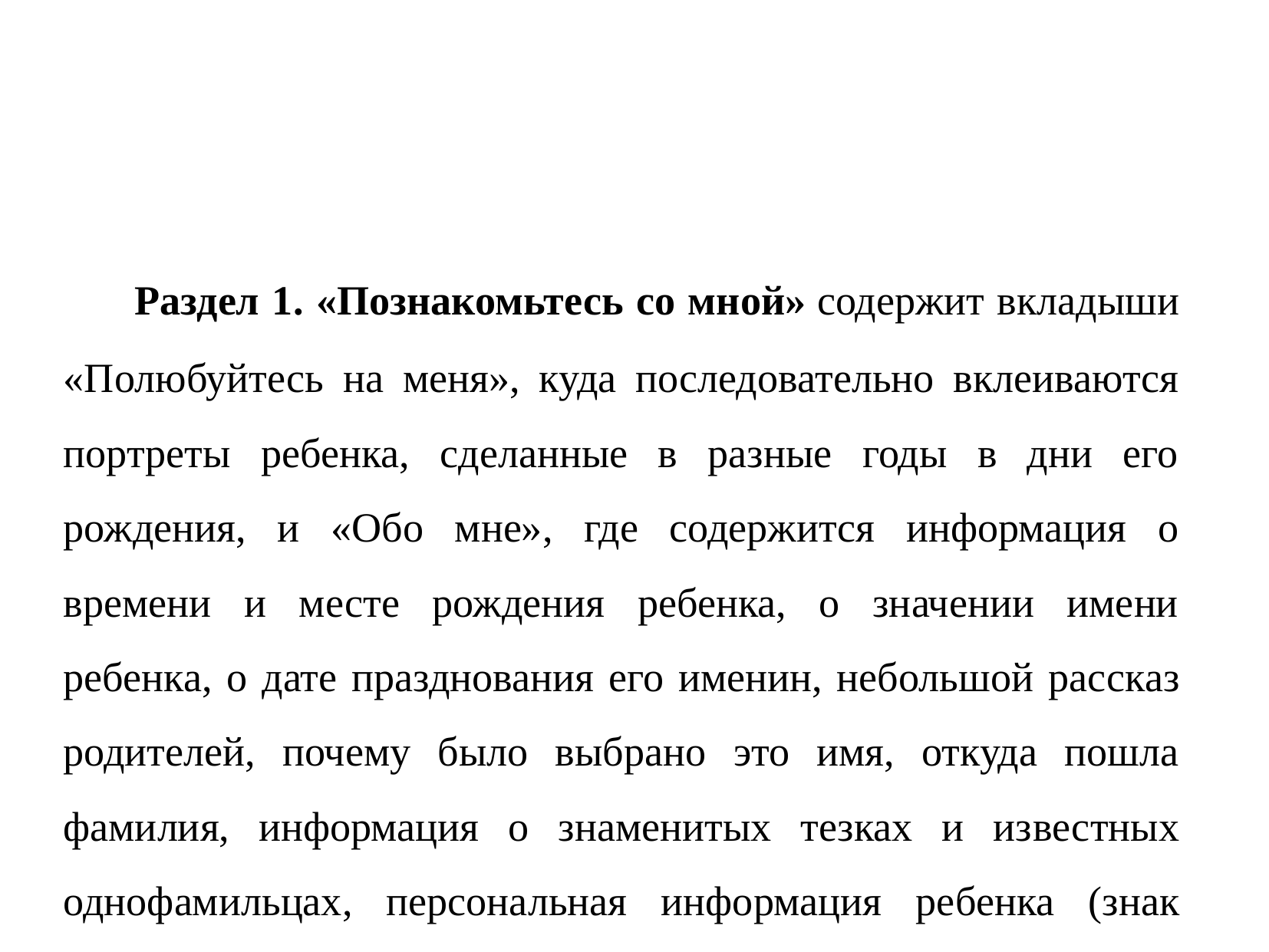

Раздел 1. «Познакомьтесь со мной» содержит вкладыши «По­любуйтесь на меня», куда последовательно вклеиваются портреты ребенка, сделанные в разные годы в дни его рождения, и «Обо мне», где содержится информация о времени и месте рождения ребенка, о значении имени ребенка, о дате празднования его именин, небольшой рас­сказ родителей, почему было выбрано это имя, откуда пошла фамилия, информация о знаменитых тезках и из­вестных однофамильцах, персональная информация ре­бенка (знак зодиака, гороскопы, талисманы и др.).